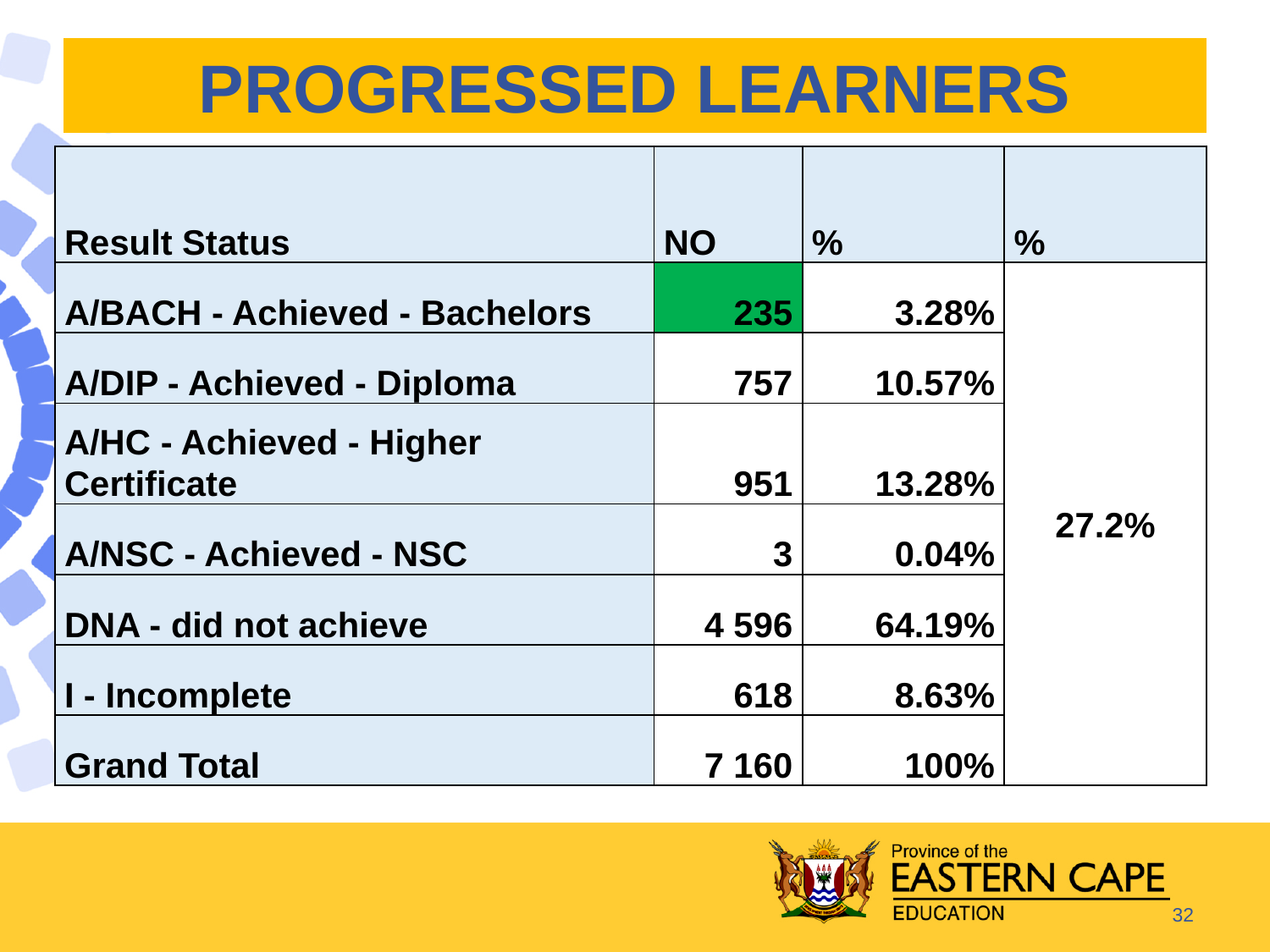

# PROGRESSED LEARNERS
| Result Status | NO | % | % |
| --- | --- | --- | --- |
| A/BACH - Achieved - Bachelors | 235 | 3.28% | 27.2% |
| A/DIP - Achieved - Diploma | 757 | 10.57% |  |
| A/HC - Achieved - Higher Certificate | 951 | 13.28% |  |
| A/NSC - Achieved - NSC | 3 | 0.04% |  |
| DNA - did not achieve | 4 596 | 64.19% |  |
| I - Incomplete | 618 | 8.63% |  |
| Grand Total | 7 160 | 100% |  |
32